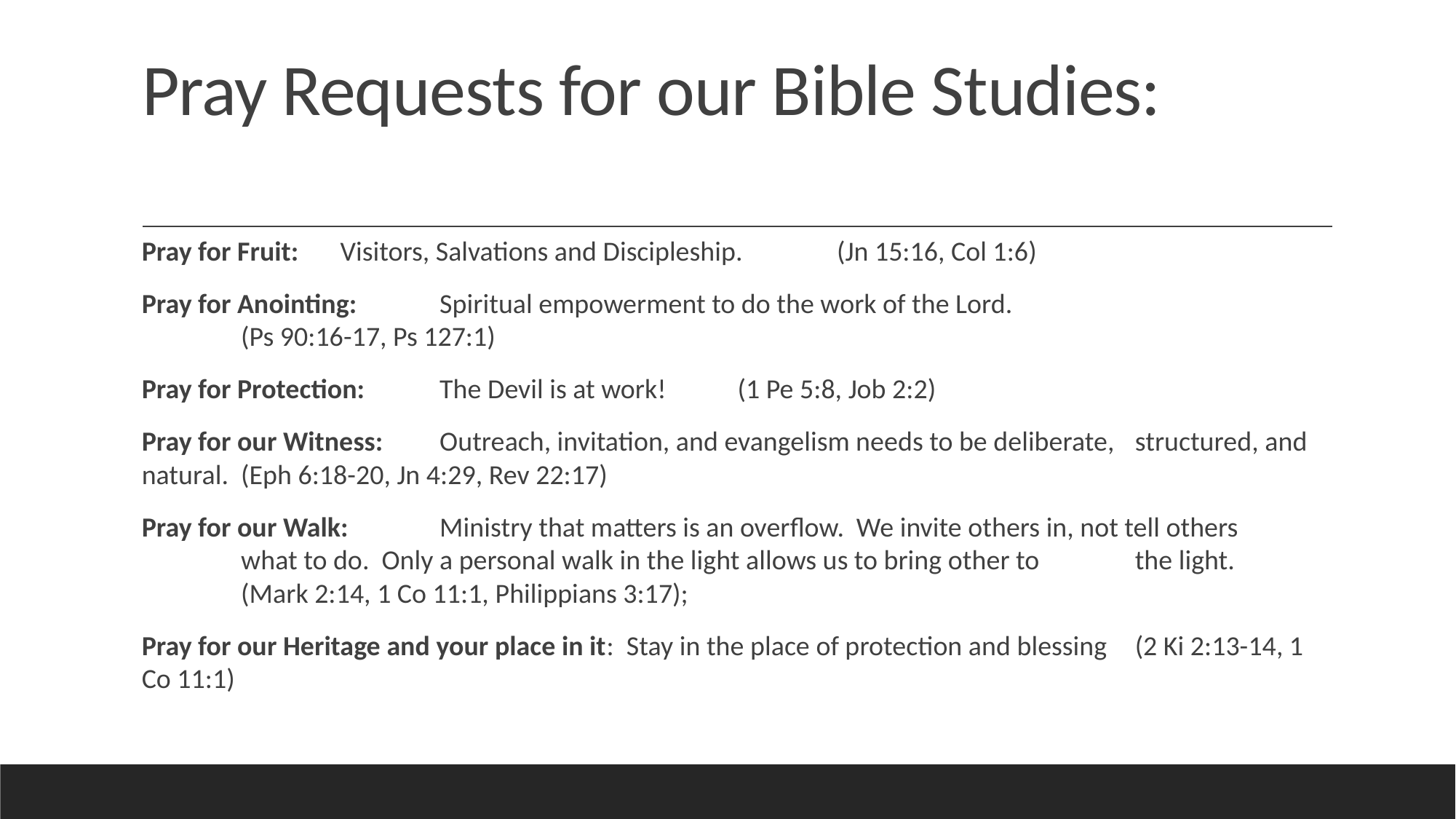

# Pray Requests for our Bible Studies:
Pray for Fruit:  		Visitors, Salvations and Discipleship. 	(Jn 15:16, Col 1:6)
Pray for Anointing:  	Spiritual empowerment to do the work of the Lord.  	                                                               						(Ps 90:16-17, Ps 127:1)
Pray for Protection:	The Devil is at work!  	(1 Pe 5:8, Job 2:2)
Pray for our Witness:  	Outreach, invitation, and evangelism needs to be deliberate, 					structured, and natural. 	(Eph 6:18-20, Jn 4:29, Rev 22:17)
Pray for our Walk:	Ministry that matters is an overflow.  We invite others in, not tell others 				what to do.  Only a personal walk in the light allows us to bring other to 				the light.  		(Mark 2:14, 1 Co 11:1, Philippians 3:17);
Pray for our Heritage and your place in it:  Stay in the place of protection and blessing 								(2 Ki 2:13-14, 1 Co 11:1)